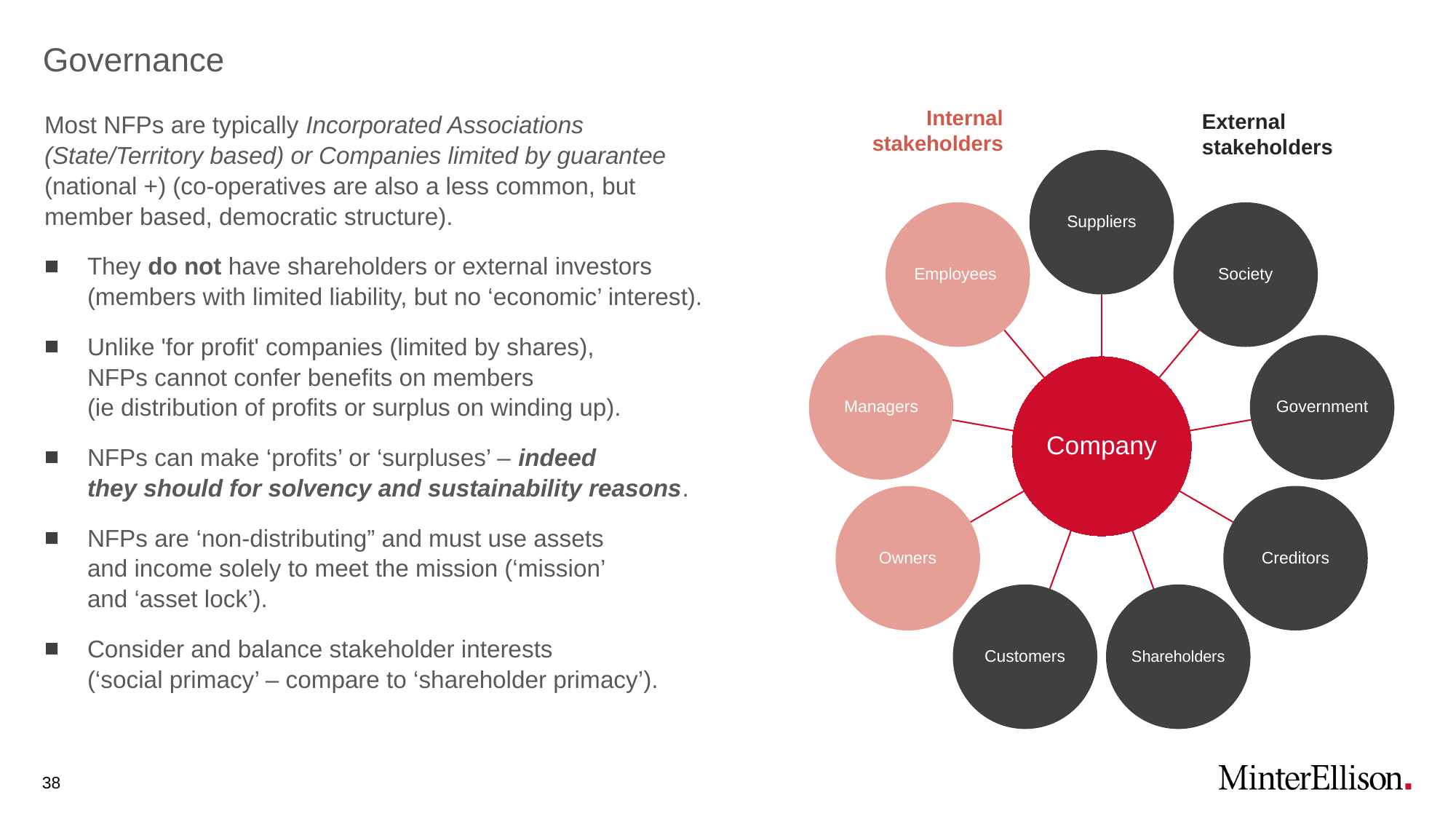

# Governance
Internal stakeholders
External stakeholders
Suppliers

Employees
Society

Managers
Government

Company

Owners
Creditors

Customers
Shareholders
Most NFPs are typically Incorporated Associations (State/Territory based) or Companies limited by guarantee (national +) (co-operatives are also a less common, but member based, democratic structure).
They do not have shareholders or external investors (members with limited liability, but no ‘economic’ interest).
Unlike 'for profit' companies (limited by shares),
NFPs cannot confer benefits on members
(ie distribution of profits or surplus on winding up).
NFPs can make ‘profits’ or ‘surpluses’ – indeed
they should for solvency and sustainability reasons.
NFPs are ‘non-distributing” and must use assets
and income solely to meet the mission (‘mission’
and ‘asset lock’).
Consider and balance stakeholder interests
(‘social primacy’ – compare to ‘shareholder primacy’).